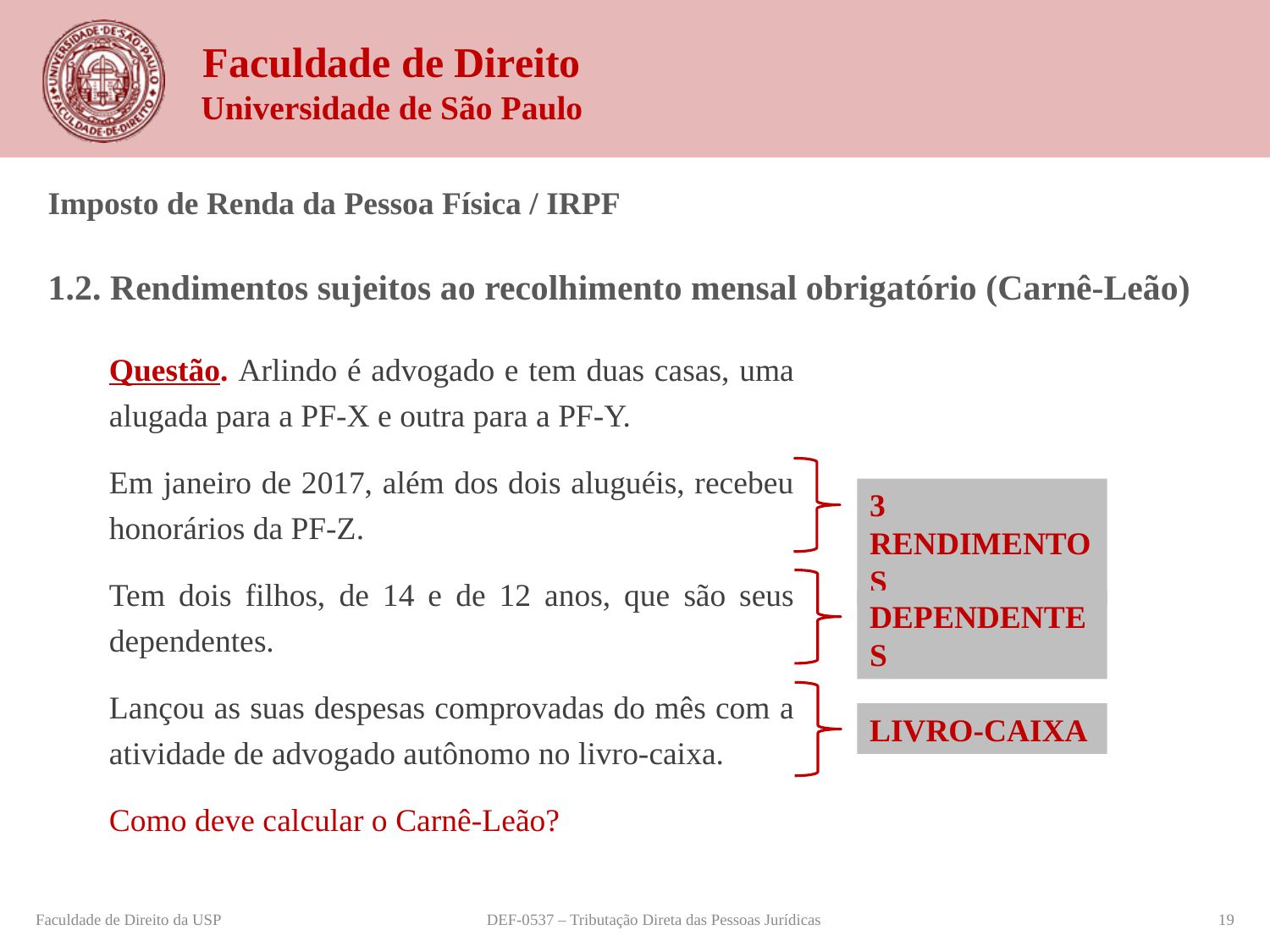

Imposto de Renda da Pessoa Física / IRPF
1.2. Rendimentos sujeitos ao recolhimento mensal obrigatório (Carnê-Leão)
Questão. Arlindo é advogado e tem duas casas, uma alugada para a PF-X e outra para a PF-Y.
Em janeiro de 2017, além dos dois aluguéis, recebeu honorários da PF-Z.
Tem dois filhos, de 14 e de 12 anos, que são seus dependentes.
Lançou as suas despesas comprovadas do mês com a atividade de advogado autônomo no livro-caixa.
Como deve calcular o Carnê-Leão?

3 Rendimentos

Dependentes

Livro-caixa
Faculdade de Direito da USP
DEF-0537 – Tributação Direta das Pessoas Jurídicas
19